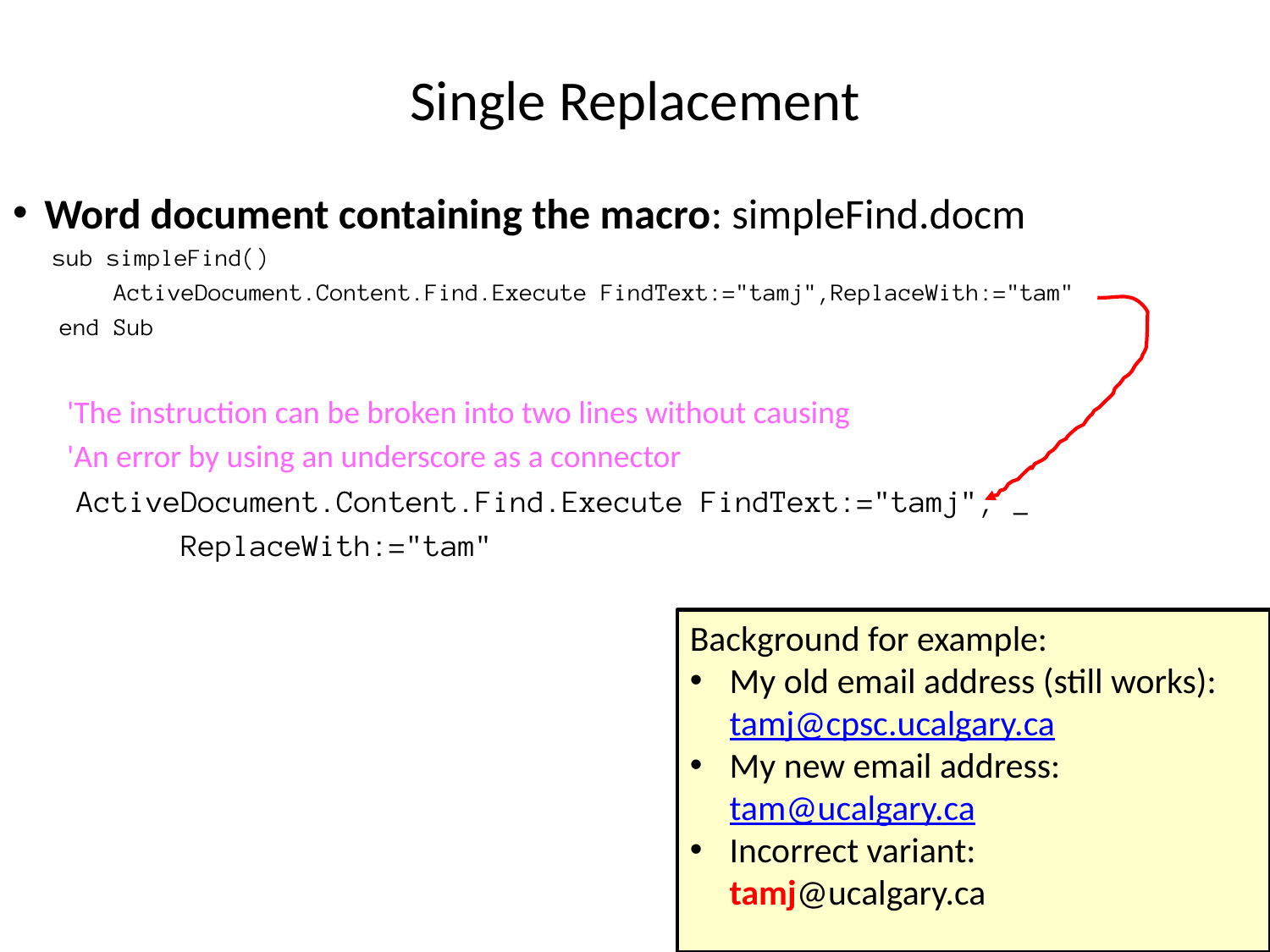

# Single Replacement
Word document containing the macro: simpleFind.docm
   sub simpleFind()
    ActiveDocument.Content.Find.Execute FindText:="tamj",ReplaceWith:="tam"
end Sub

 'The instruction can be broken into two lines without causing
 'An error by using an underscore as a connector
 ActiveDocument.Content.Find.Execute FindText:="tamj", _
       ReplaceWith:="tam"

Background for example:
My old email address (still works): tamj@cpsc.ucalgary.ca
My new email address: tam@ucalgary.ca
Incorrect variant:    tamj@ucalgary.ca